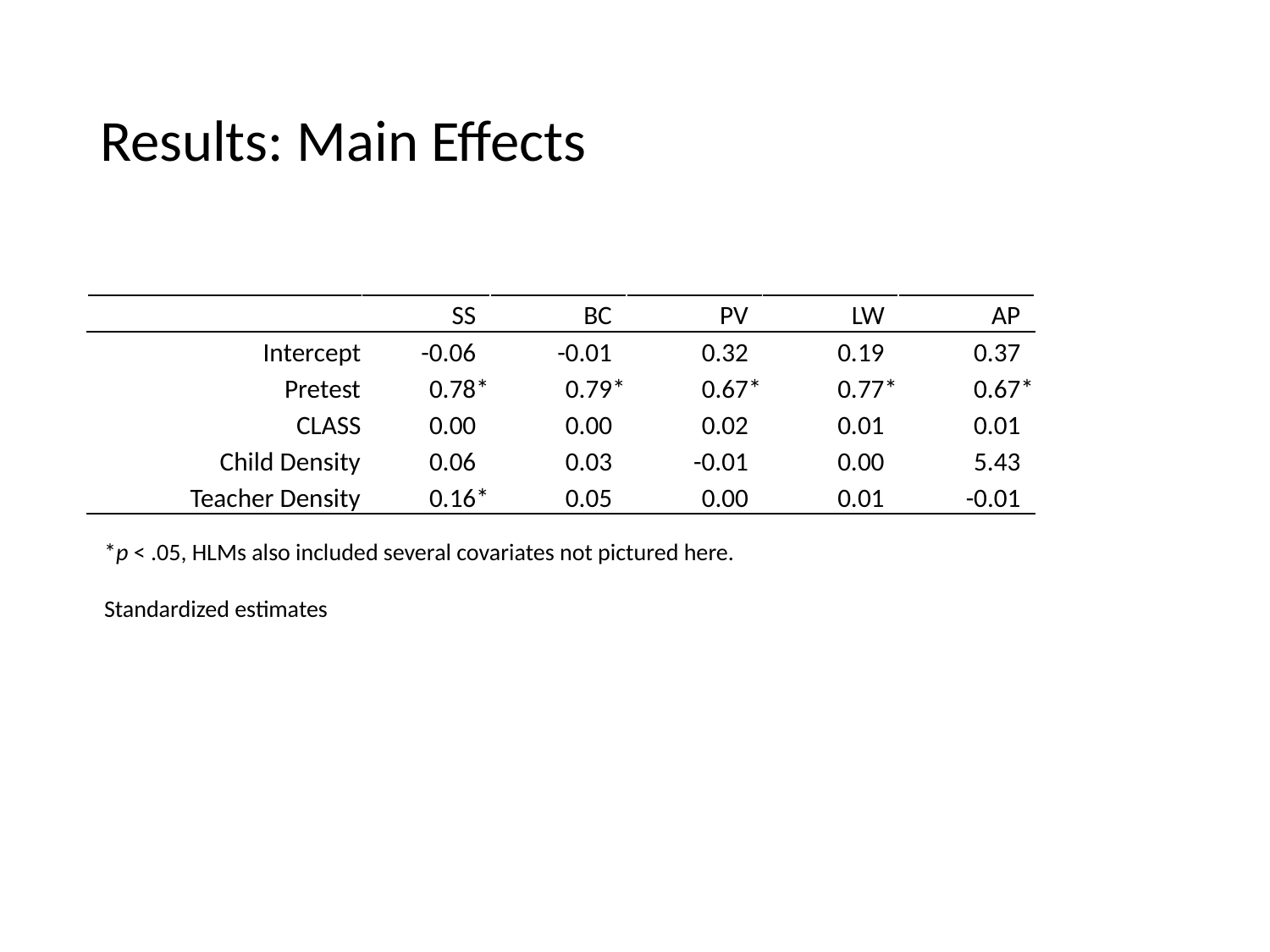

# Results: Main Effects
|  | SS\* | BC\* | PV\* | LW\* | AP\* |
| --- | --- | --- | --- | --- | --- |
| Intercept | -0.06\* | -0.01\* | 0.32\* | 0.19\* | 0.37\* |
| Pretest | 0.78\* | 0.79\* | 0.67\* | 0.77\* | 0.67\* |
| CLASS | 0.00\* | 0.00\* | 0.02\* | 0.01\* | 0.01\* |
| Child Density | 0.06\* | 0.03\* | -0.01\* | 0.00\* | 5.43\* |
| Teacher Density | 0.16\* | 0.05\* | 0.00\* | 0.01\* | -0.01\* |
*p < .05, HLMs also included several covariates not pictured here.

Standardized estimates